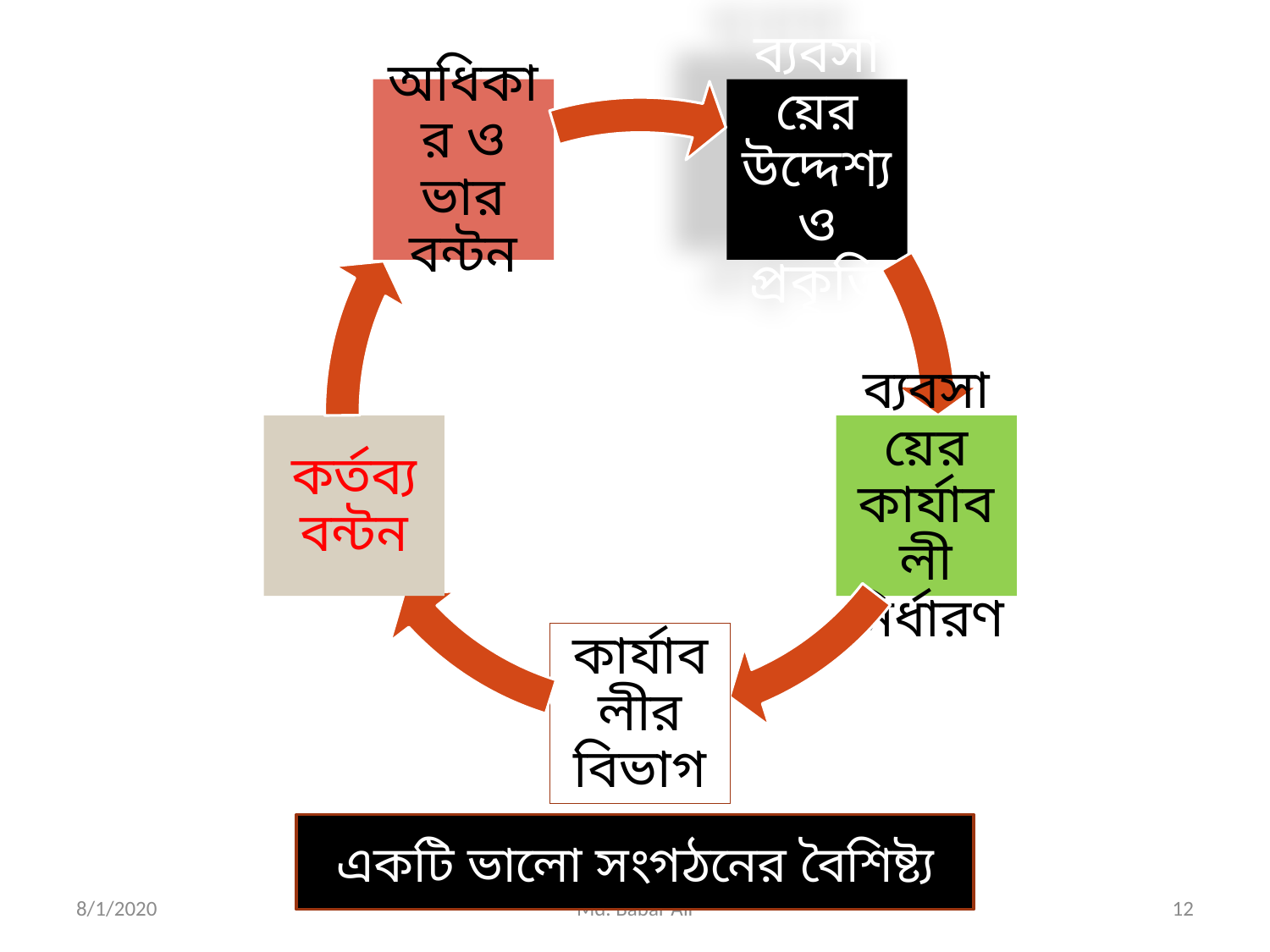

ব্যবসায়ের উদ্দেশ্য ও প্রকৃতি
ব্যবসায়ের কার্যাবলী নির্ধারণ
কার্যাবলীর বিভাগ
কর্তব্য বন্টন
অধিকার ও ভার বন্টন
একটি ভালো সংগঠনের বৈশিষ্ট্য
8/1/2020
Md. Babar Ali
12